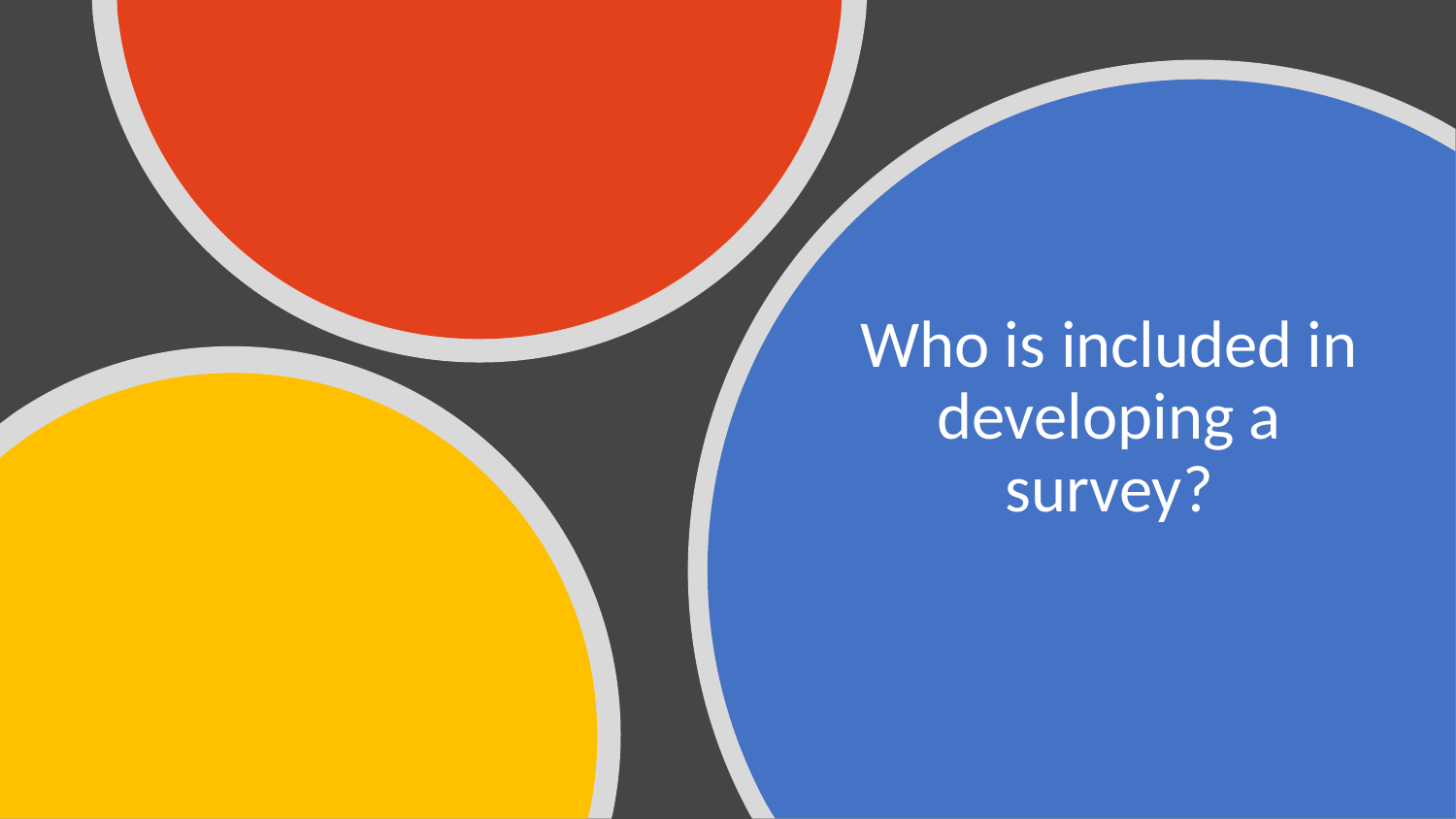

Who is included in developing a survey?